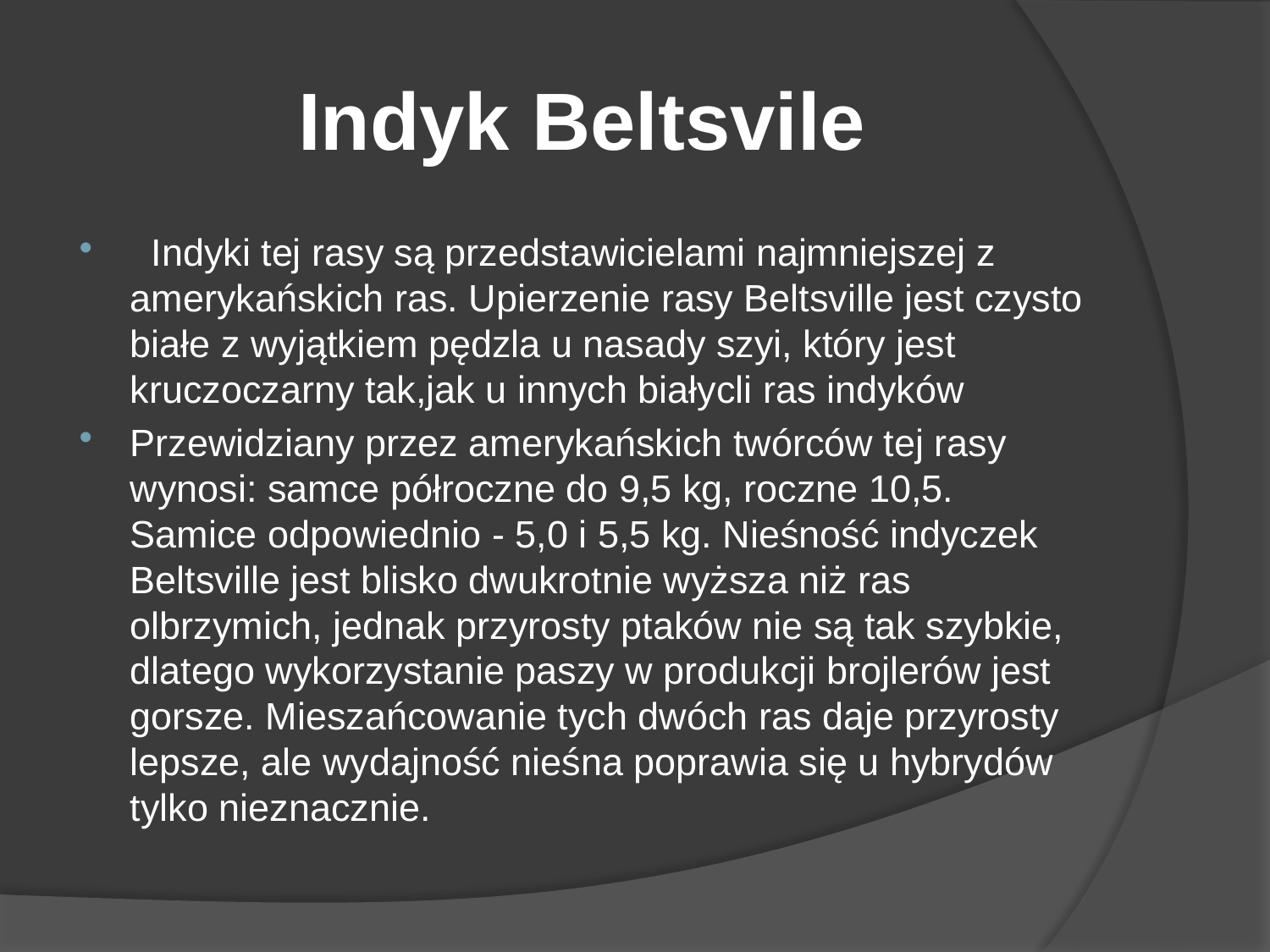

# Indyk Beltsvile
  Indyki tej rasy są przedstawicielami najmniejszej z amerykańskich ras. Upierzenie rasy Beltsville jest czysto białe z wyjątkiem pędzla u nasady szyi, który jest kruczoczarny tak,jak u innych białycli ras indyków
Przewidziany przez amerykańskich twórców tej rasy wynosi: samce półroczne do 9,5 kg, roczne 10,5. Samice odpowiednio - 5,0 i 5,5 kg. Nieśność indyczek Beltsville jest blisko dwukrotnie wyższa niż ras olbrzymich, jednak przyrosty ptaków nie są tak szybkie, dlatego wykorzystanie paszy w produkcji brojlerów jest gorsze. Mieszańcowanie tych dwóch ras daje przyrosty lepsze, ale wydajność nieśna poprawia się u hybrydów tylko nieznacznie.